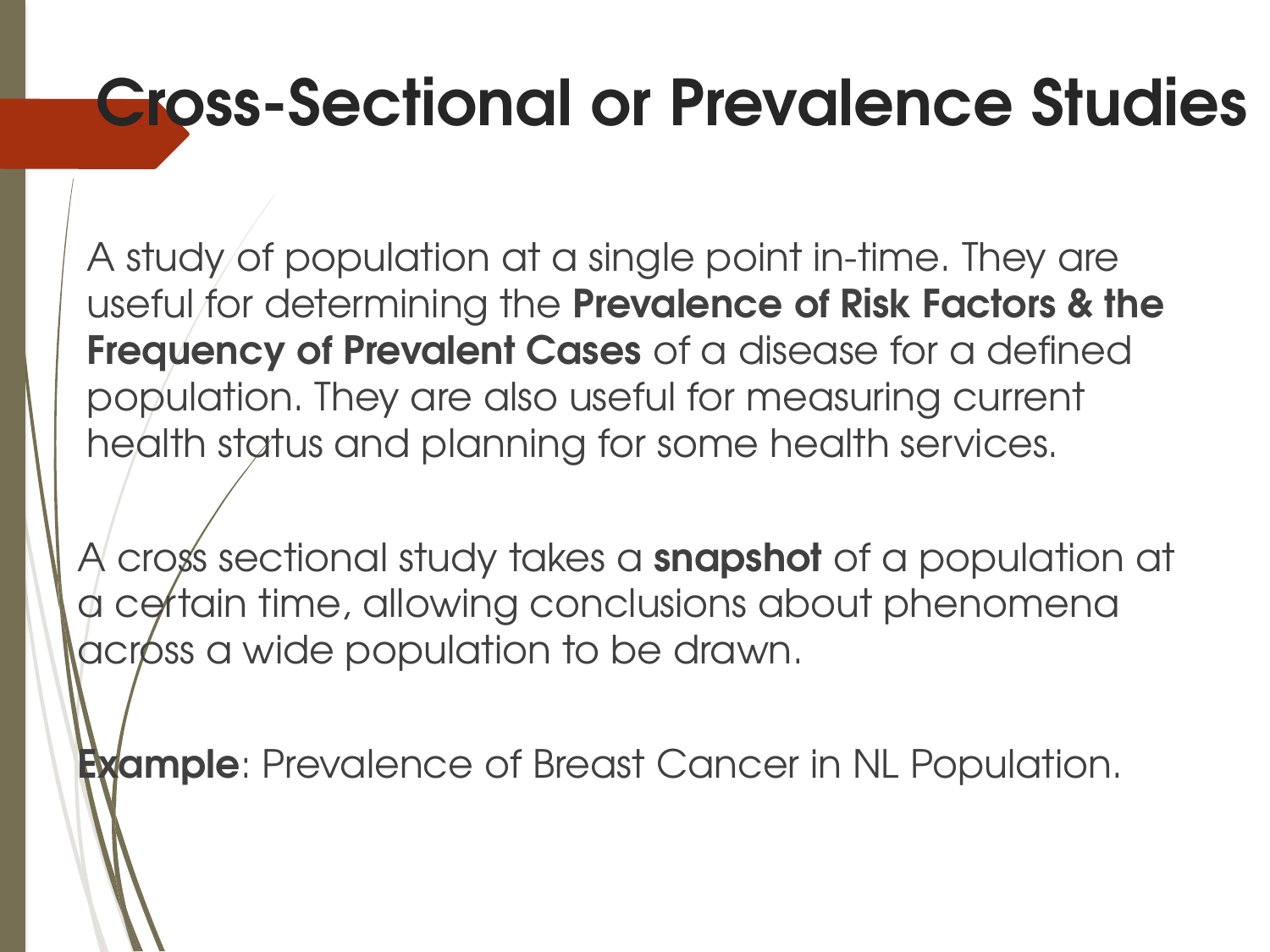

# Cross-Sectional or Prevalence Studies
A study of population at a single point in-time. They are useful for determining the Prevalence of Risk Factors & the Frequency of Prevalent Cases of a disease for a defined population. They are also useful for measuring current health status and planning for some health services.

A cross sectional study takes a snapshot of a population at a certain time, allowing conclusions about phenomena across a wide population to be drawn.

Example: Prevalence of Breast Cancer in NL Population.